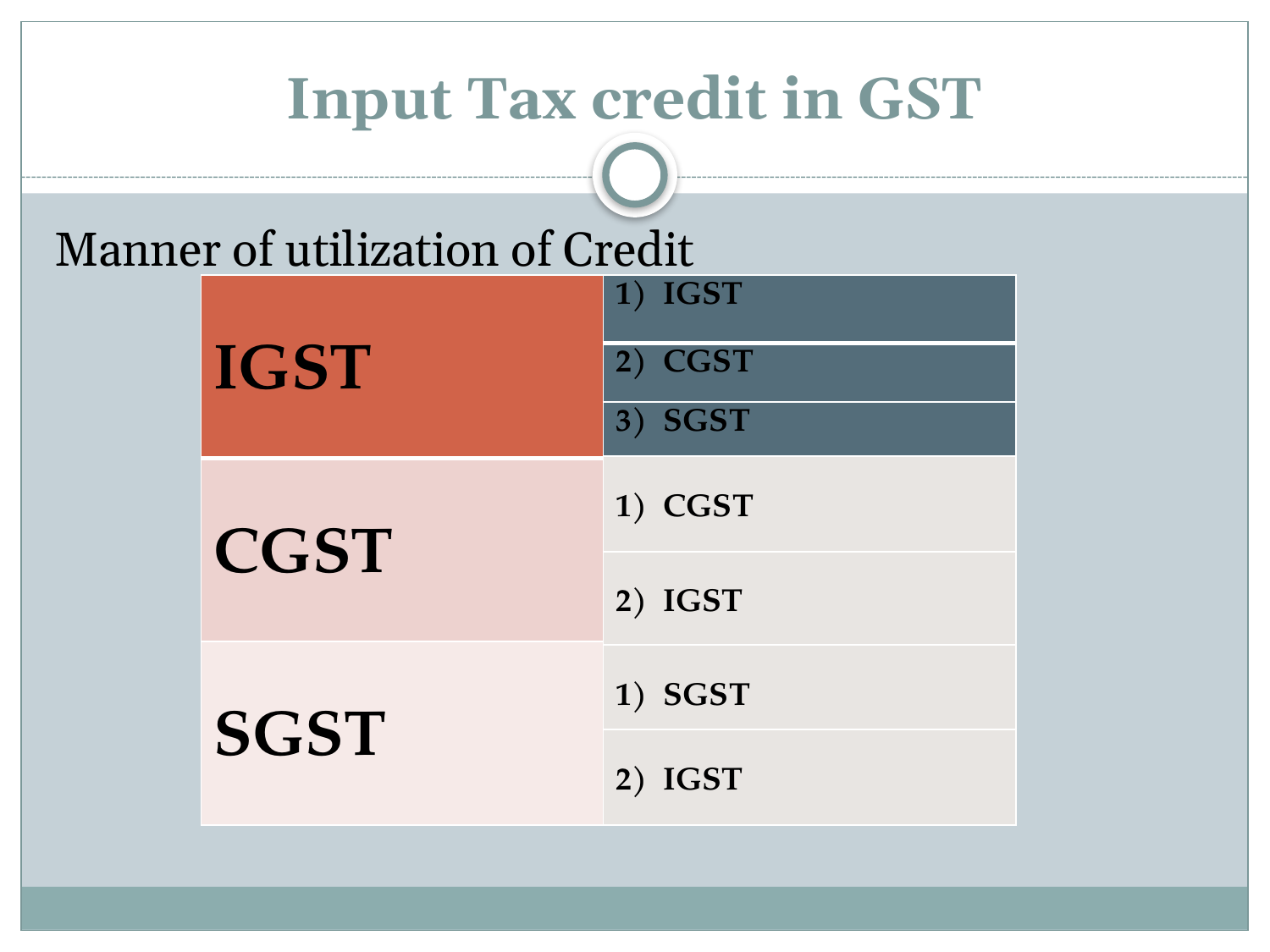

# Input Tax credit in GST
Manner of utilization of Credit

| IGST |
| --- |
| CGST |
| SGST |
| IGST |
| --- |
| CGST |
| SGST |
| CGST |
| IGST |
| SGST |
| IGST |